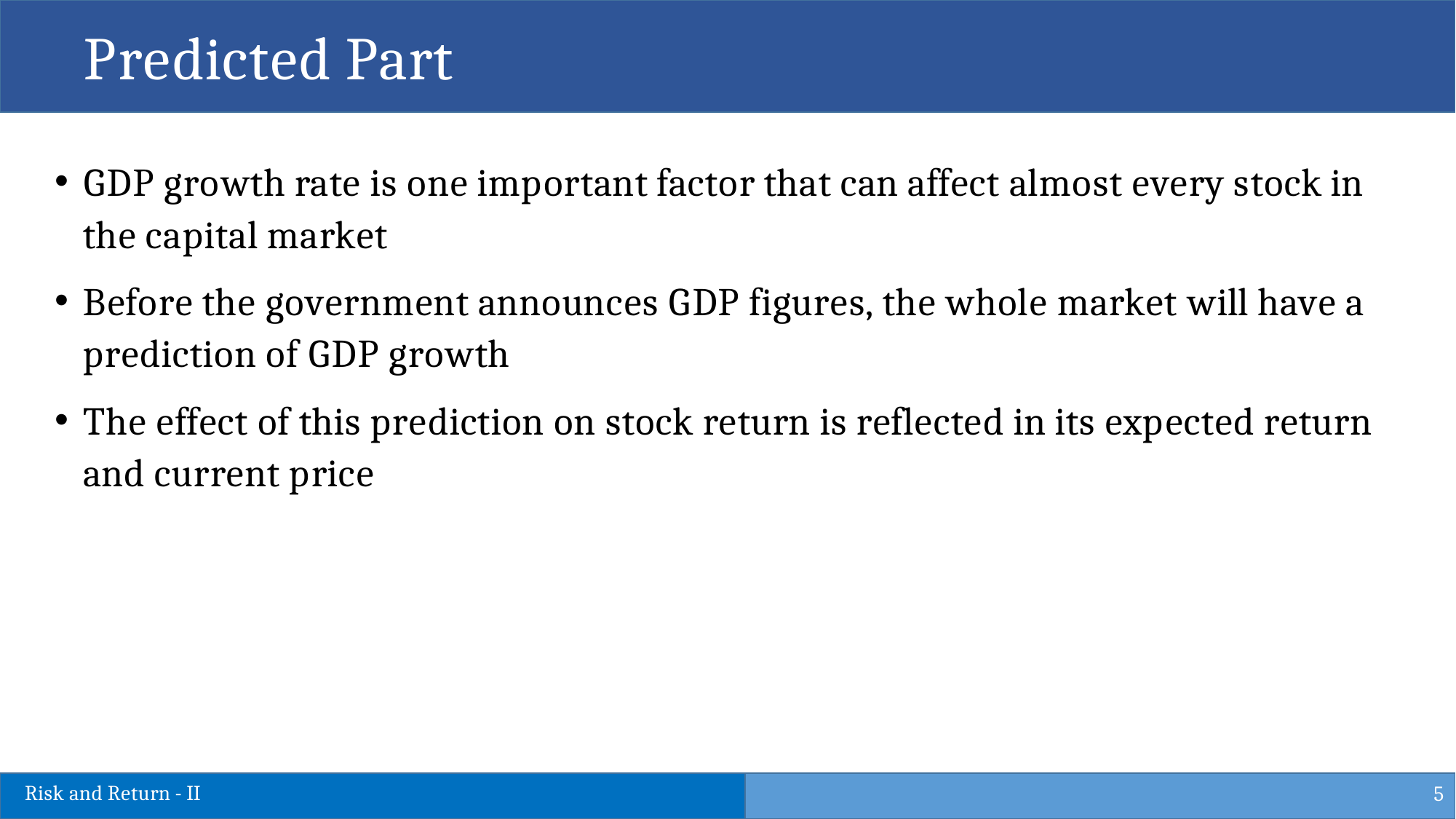

Predicted Part
GDP growth rate is one important factor that can affect almost every stock in the capital market
Before the government announces GDP figures, the whole market will have a prediction of GDP growth
The effect of this prediction on stock return is reflected in its expected return and current price

5

Risk and Return - II